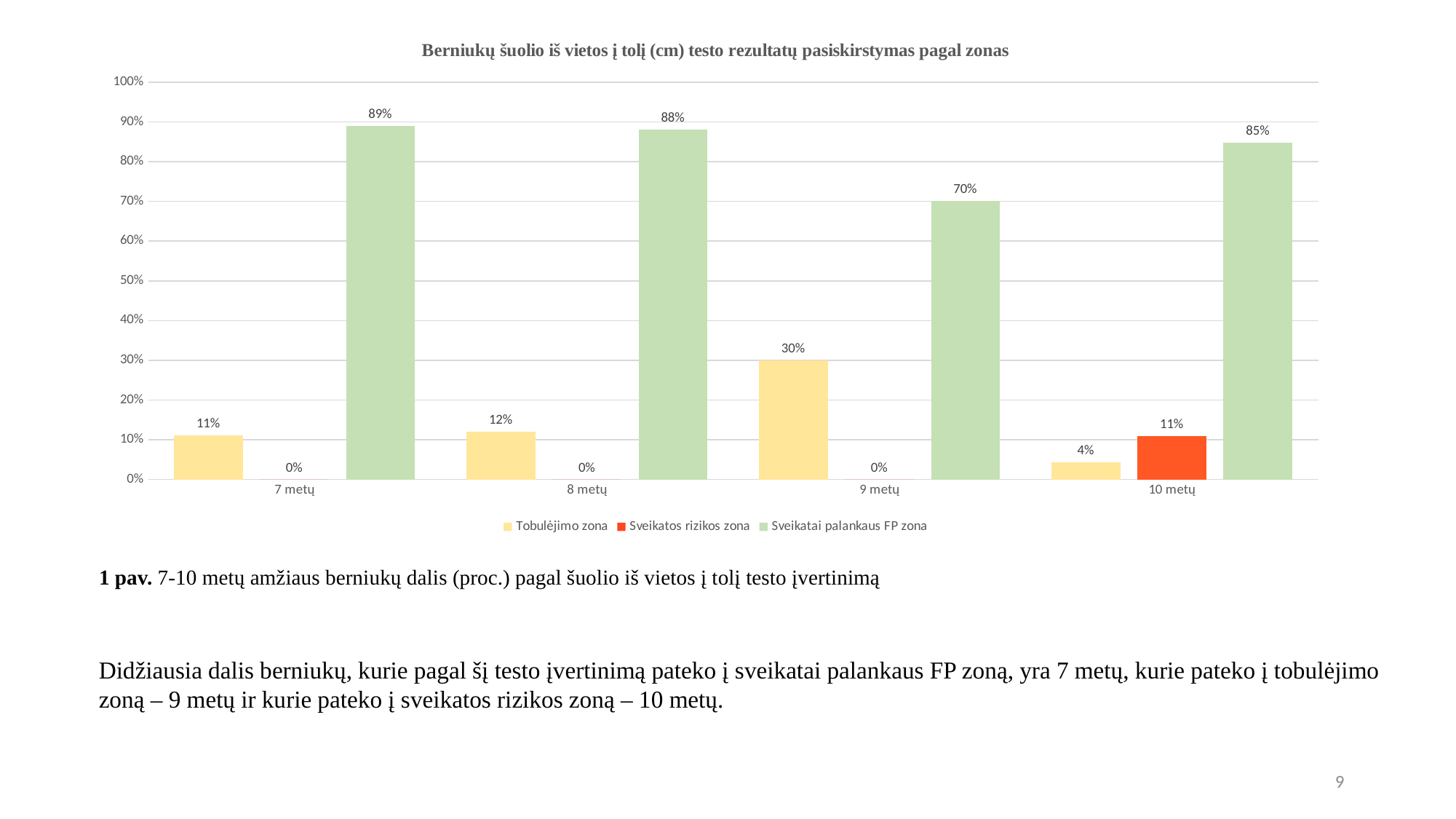

### Chart: Berniukų šuolio iš vietos į tolį (cm) testo rezultatų pasiskirstymas pagal zonas

| Category | Tobulėjimo zona | Sveikatos rizikos zona | Sveikatai palankaus FP zona |
|---|---|---|---|
| 7 metų | 0.11070110701107011 | 0.0 | 0.8892988929889298 |
| 8 metų | 0.11947019867549669 | 0.0 | 0.8805298013245033 |
| 9 metų | 0.2990771812080537 | 0.0 | 0.7009228187919463 |
| 10 metų | 0.04305705059203445 | 0.10943667025475422 | 0.8475062791532113 |
# 1 pav. 7-10 metų amžiaus berniukų dalis (proc.) pagal šuolio iš vietos į tolį testo įvertinimą
Didžiausia dalis berniukų, kurie pagal šį testo įvertinimą pateko į sveikatai palankaus FP zoną, yra 7 metų, kurie pateko į tobulėjimo zoną – 9 metų ir kurie pateko į sveikatos rizikos zoną – 10 metų.
9